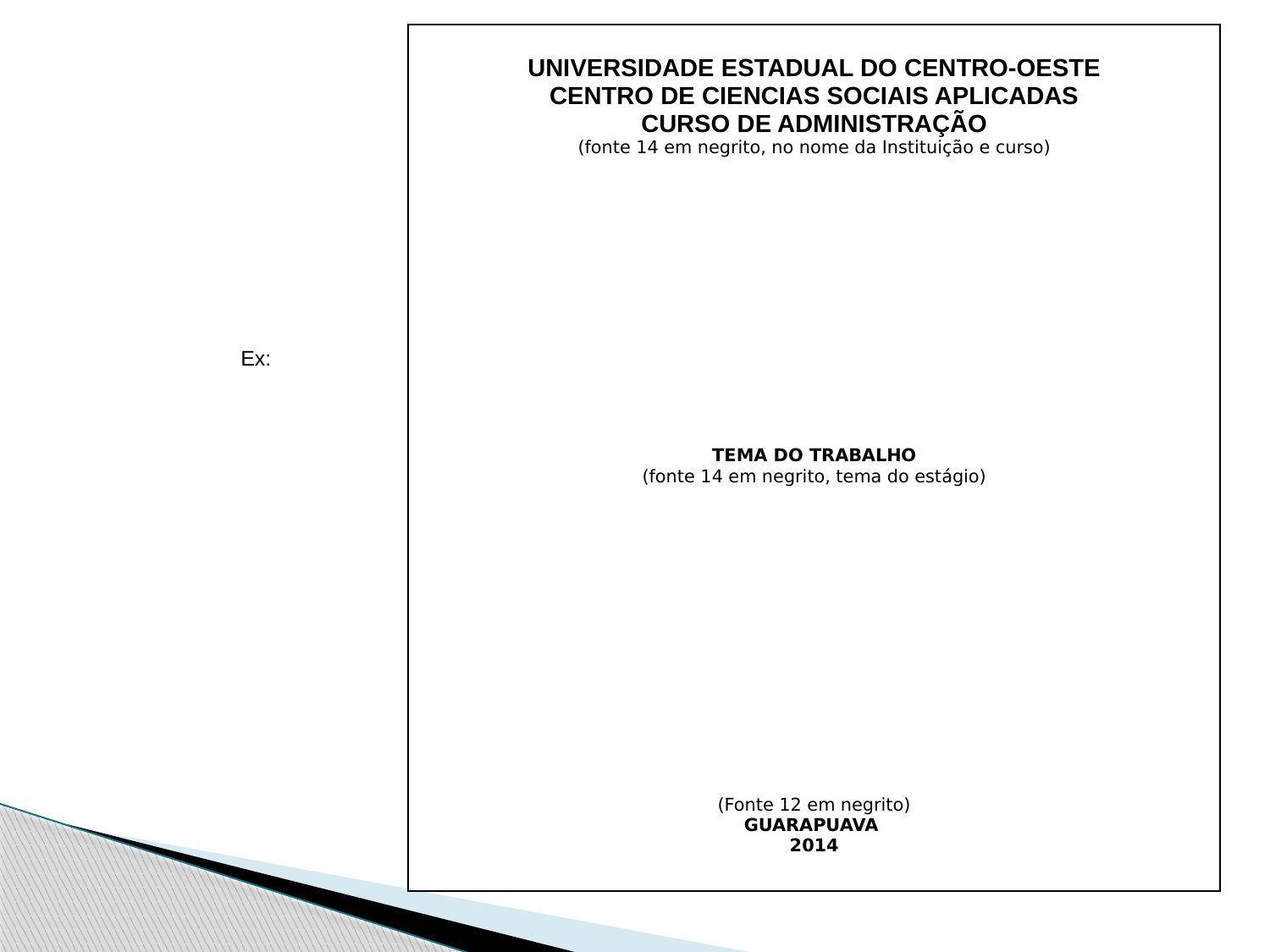

| UNIVERSIDADE ESTADUAL DO CENTRO-OESTE CENTRO DE CIENCIAS SOCIAIS APLICADAS CURSO DE ADMINISTRAÇÃO (fonte 14 em negrito, no nome da Instituição e curso) TEMA DO TRABALHO (fonte 14 em negrito, tema do estágio) (Fonte 12 em negrito) GUARAPUAVA 2014 |
| --- |
Ex: